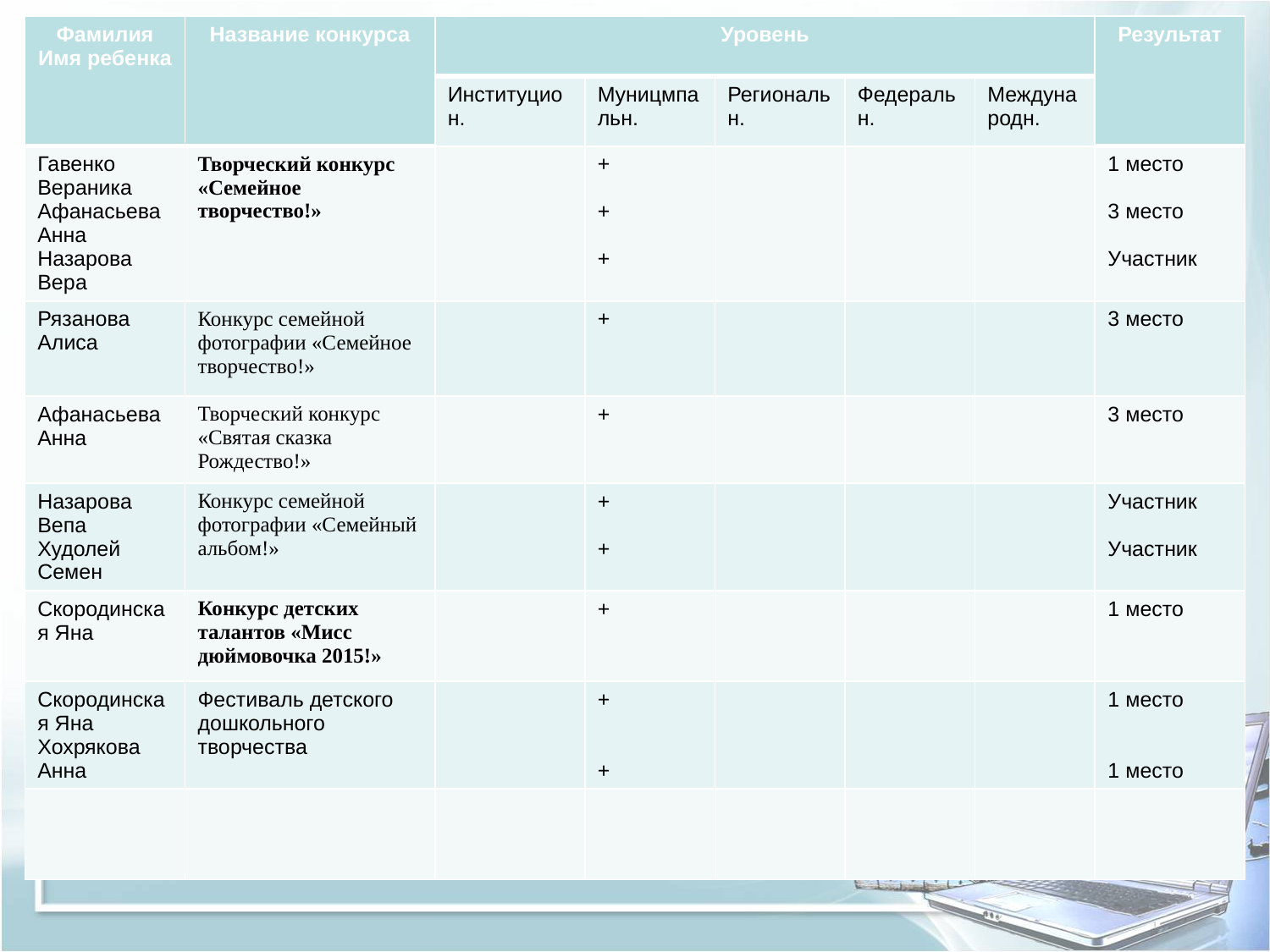

| Фамилия Имя ребенка | Название конкурса | Уровень |  |  |  |  | Результат |
| --- | --- | --- | --- | --- | --- | --- | --- |
|  |  | Институцион. | Муницмпальн. | Региональн. | Федеральн. | Международн. |  |
| Гавенко Вераника Афанасьева Анна Назарова Вера | Творческий конкурс «Семейное творчество!» |  | + + + |  |  |  | 1 место 3 место Участник |
| Рязанова Алиса | Конкурс семейной фотографии «Семейное творчество!» |  | + |  |  |  | 3 место |
| Афанасьева Анна | Творческий конкурс «Святая сказка Рождество!» |  | + |  |  |  | 3 место |
| Назарова Вепа Худолей Семен | Конкурс семейной фотографии «Семейный альбом!» |  | + + |  |  |  | Участник Участник |
| Скородинская Яна | Конкурс детских талантов «Мисс дюймовочка 2015!» |  | + |  |  |  | 1 место |
| Скородинская Яна Хохрякова Анна | Фестиваль детского дошкольного творчества |  | + + |  |  |  | 1 место 1 место |
|  |  |  |  |  |  |  |  |